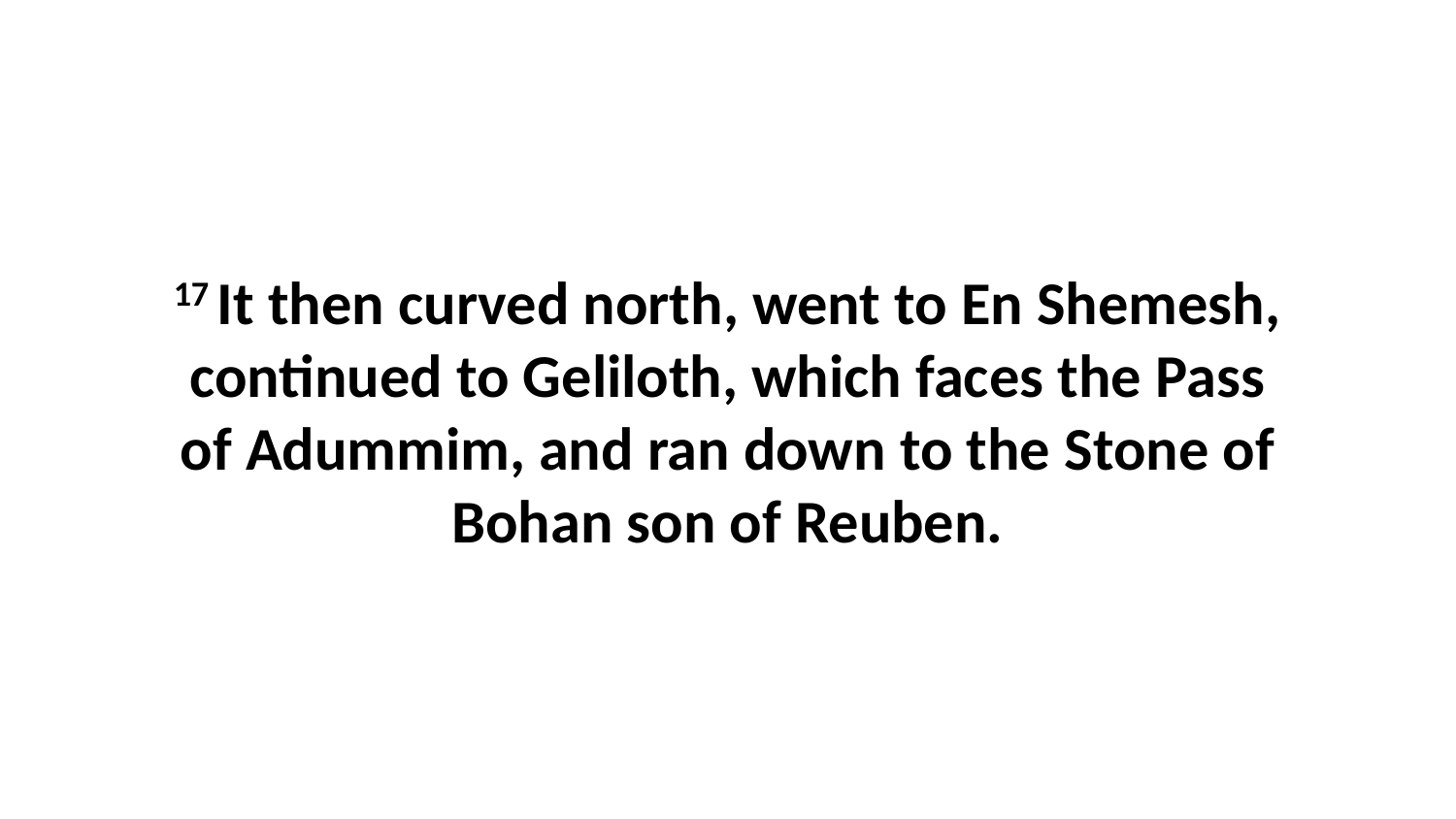

17 It then curved north, went to En Shemesh, continued to Geliloth, which faces the Pass of Adummim, and ran down to the Stone of Bohan son of Reuben.